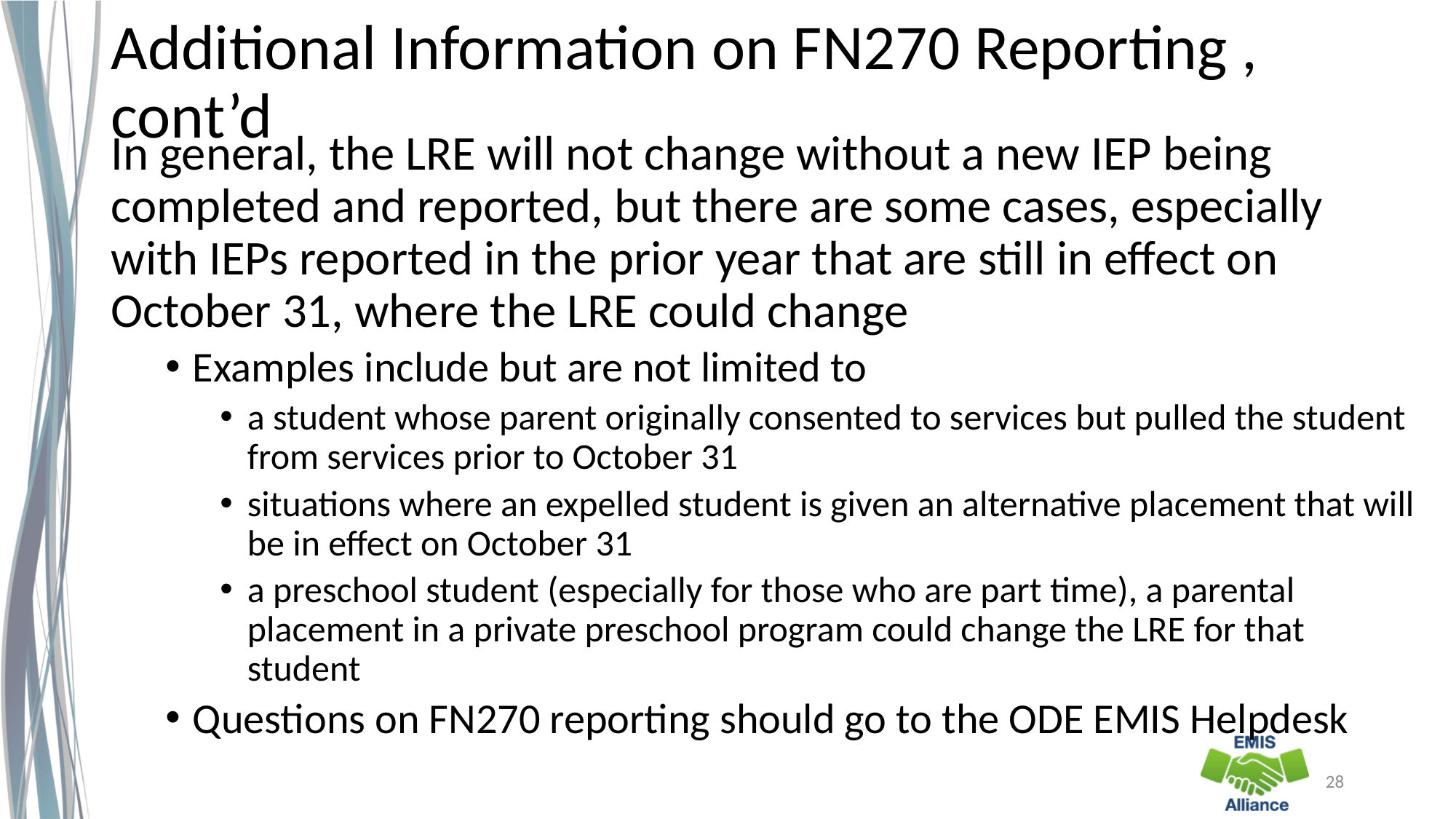

# Additional Information on FN270 Reporting , cont’d
In general, the LRE will not change without a new IEP being completed and reported, but there are some cases, especially with IEPs reported in the prior year that are still in effect on October 31, where the LRE could change
Examples include but are not limited to
a student whose parent originally consented to services but pulled the student from services prior to October 31
situations where an expelled student is given an alternative placement that will be in effect on October 31
a preschool student (especially for those who are part time), a parental placement in a private preschool program could change the LRE for that student
Questions on FN270 reporting should go to the ODE EMIS Helpdesk
28